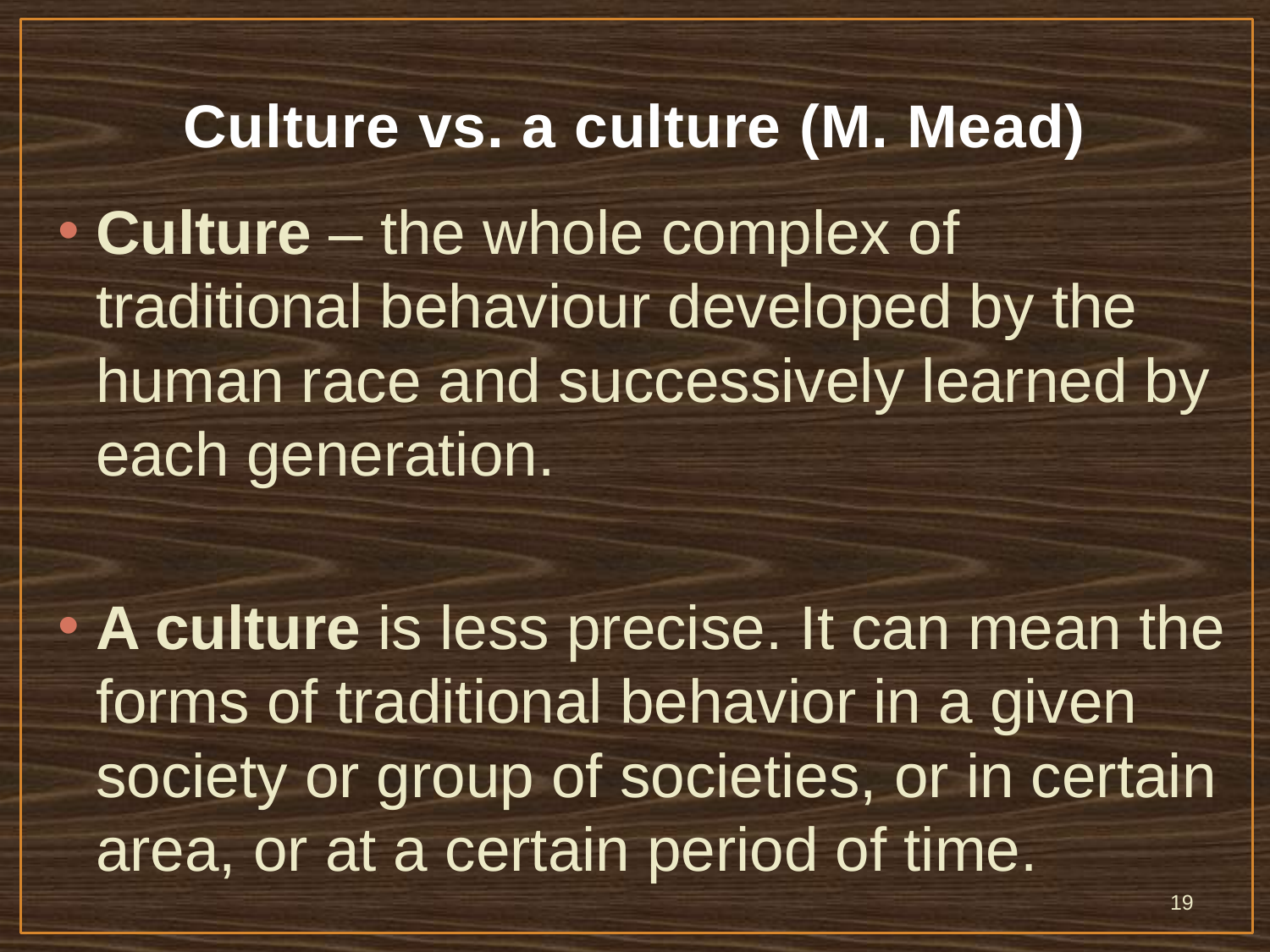

# Culture vs. a culture (M. Mead)
Culture – the whole complex of traditional behaviour developed by the human race and successively learned by each generation.

A culture is less precise. It can mean the forms of traditional behavior in a given society or group of societies, or in certain area, or at a certain period of time.
19